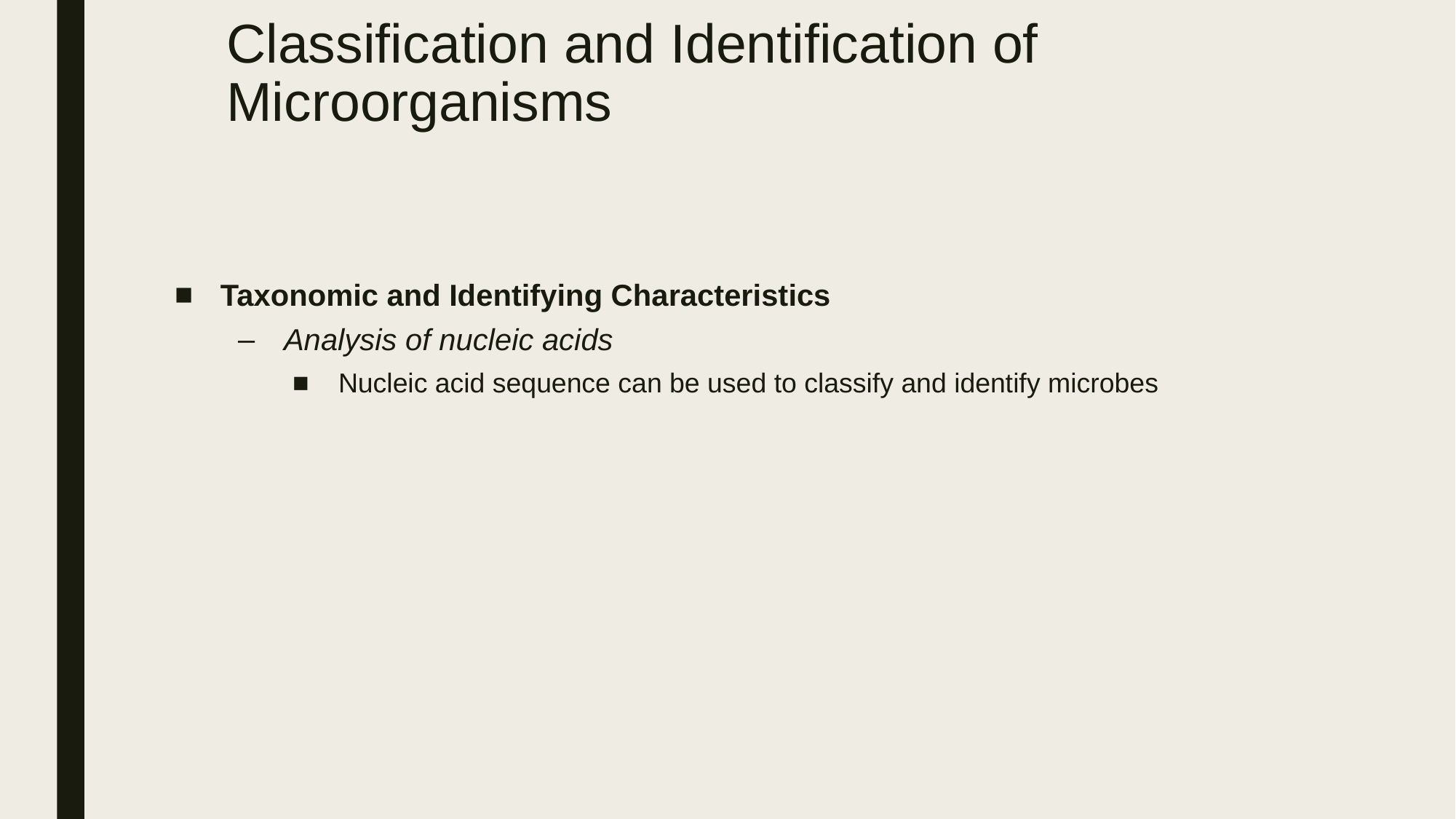

# Classification and Identification of Microorganisms
Taxonomic and Identifying Characteristics
Analysis of nucleic acids
Nucleic acid sequence can be used to classify and identify microbes